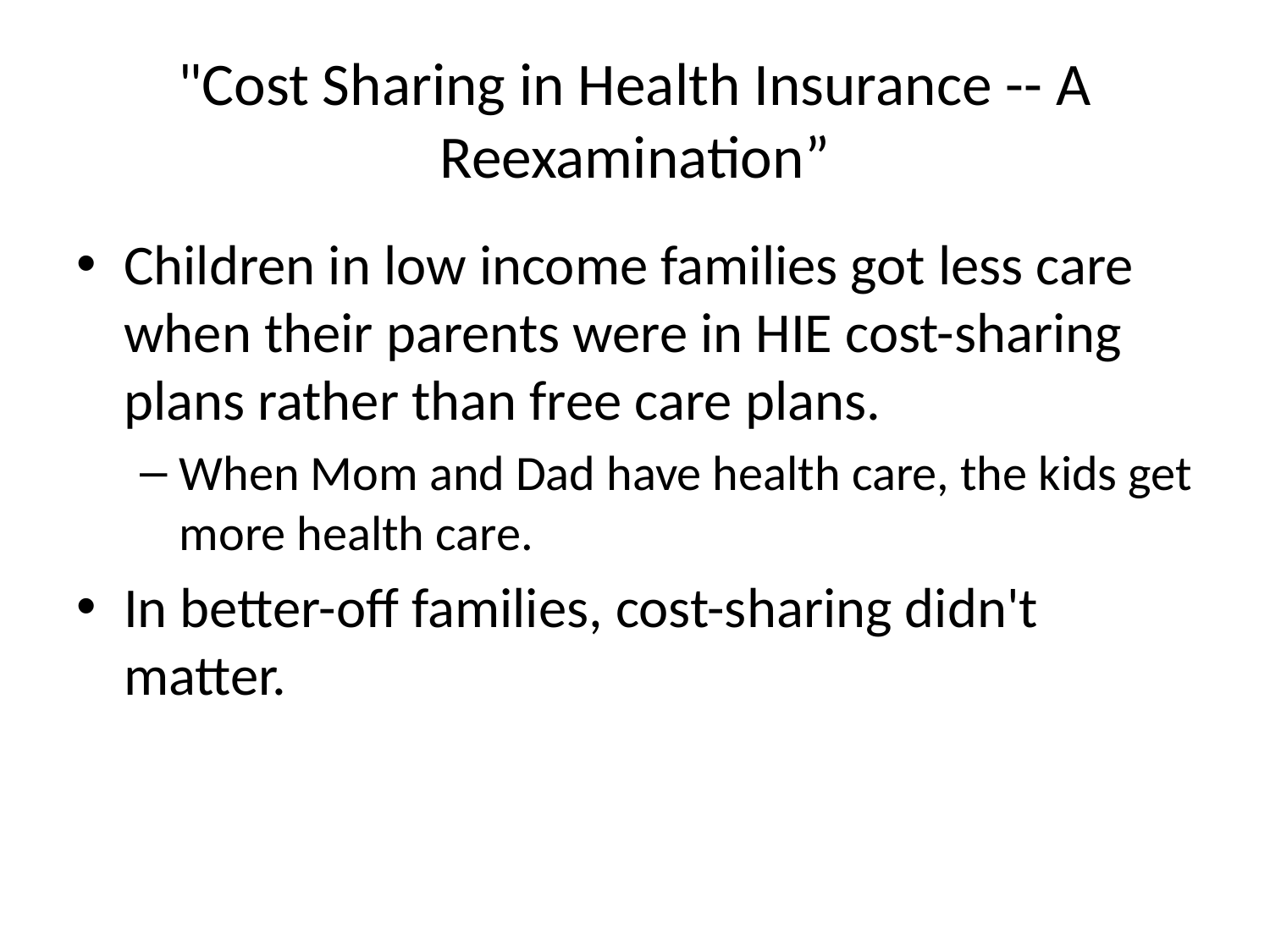

# "Cost Sharing in Health Insurance -- A Reexamination”
Children in low income families got less care when their parents were in HIE cost-sharing plans rather than free care plans.
When Mom and Dad have health care, the kids get more health care.
In better-off families, cost-sharing didn't matter.